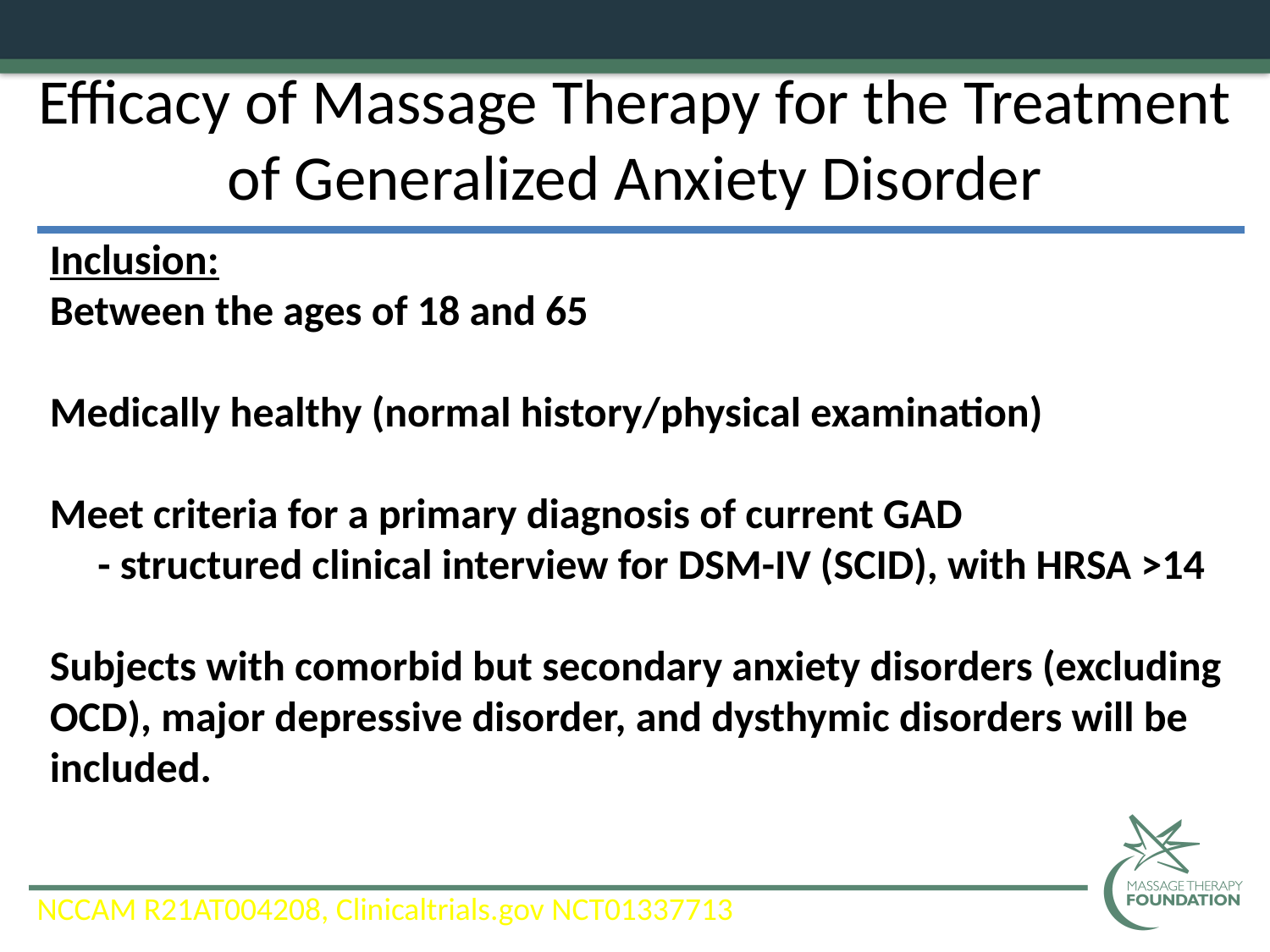

Efficacy of Massage Therapy for the Treatment of Generalized Anxiety Disorder
Inclusion:
Between the ages of 18 and 65

Medically healthy (normal history/physical examination)

Meet criteria for a primary diagnosis of current GAD
     - structured clinical interview for DSM-IV (SCID), with HRSA >14

Subjects with comorbid but secondary anxiety disorders (excluding OCD), major depressive disorder, and dysthymic disorders will be included.

NCCAM R21AT004208, Clinicaltrials.gov NCT01337713